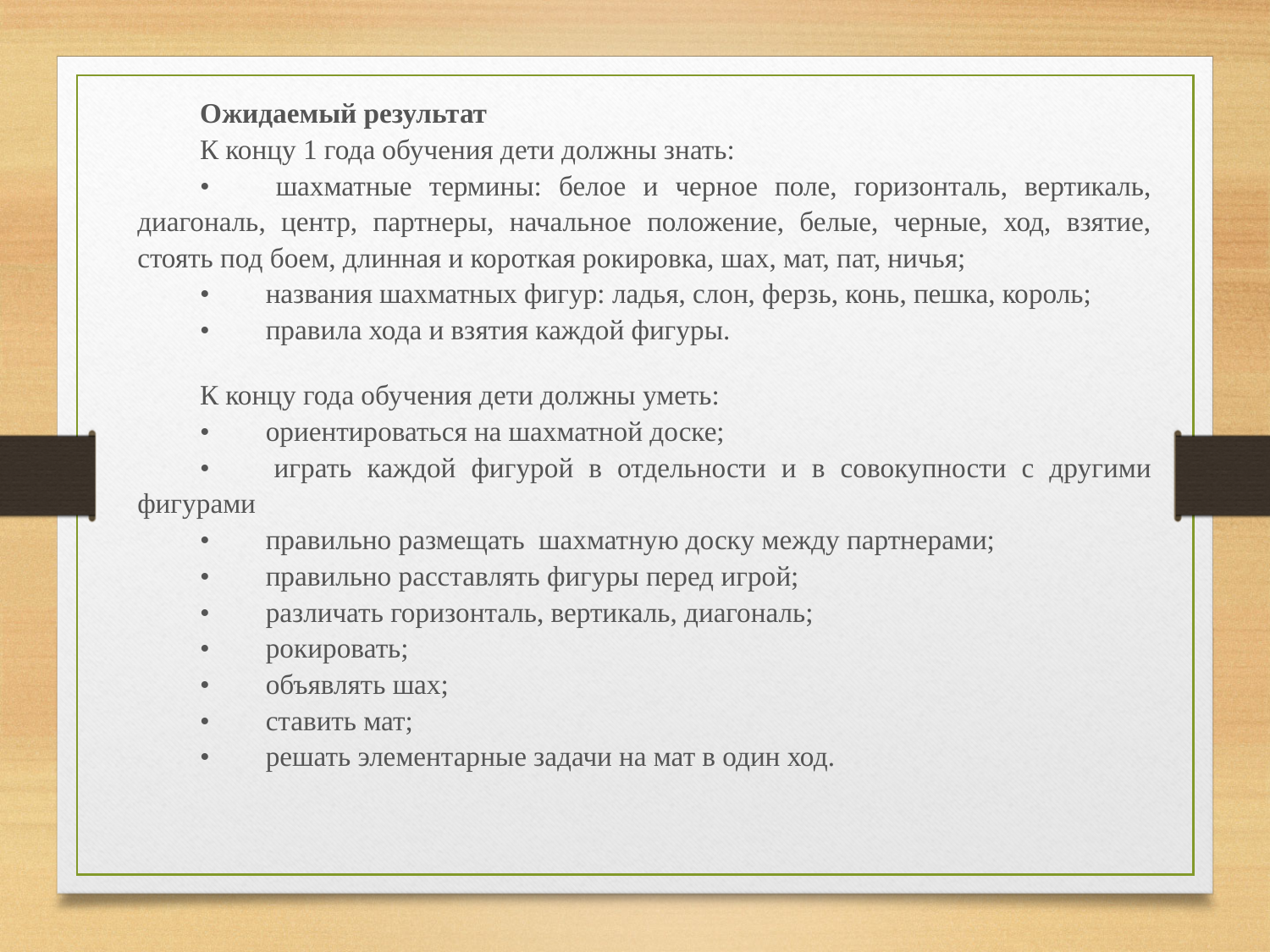

Ожидаемый результат
К концу 1 года обучения дети должны знать:
•        шахматные термины: белое и черное поле, горизонталь, вертикаль, диагональ, центр, партнеры, начальное положение, белые, черные, ход, взятие, стоять под боем, длинная и короткая рокировка, шах, мат, пат, ничья;
•        названия шахматных фигур: ладья, слон, ферзь, конь, пешка, король;
•        правила хода и взятия каждой фигуры.

К концу года обучения дети должны уметь:
•        ориентироваться на шахматной доске;
•        играть каждой фигурой в отдельности и в совокупности с другими фигурами
•        правильно размещать  шахматную доску между партнерами;
•        правильно расставлять фигуры перед игрой;
•        различать горизонталь, вертикаль, диагональ;
•        рокировать;
•        объявлять шах;
•        ставить мат;
•        решать элементарные задачи на мат в один ход.